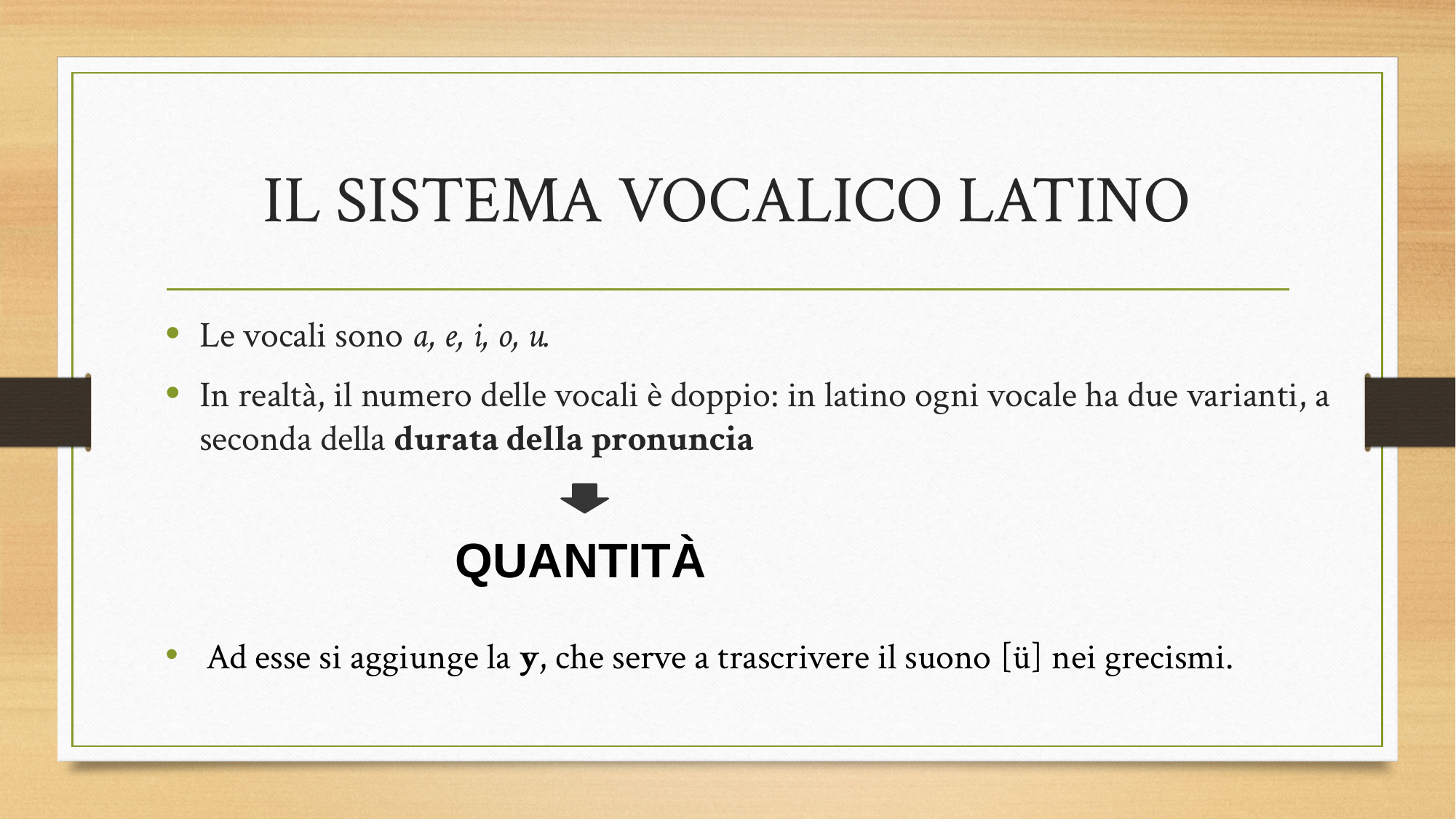

# IL SISTEMA VOCALICO LATINO
Le vocali sono a, e, i, o, u.
In realtà, il numero delle vocali è doppio: in latino ogni vocale ha due varianti, a seconda della durata della pronuncia

QUANTITÀ
Ad esse si aggiunge la y, che serve a trascrivere il suono [ü] nei grecismi.